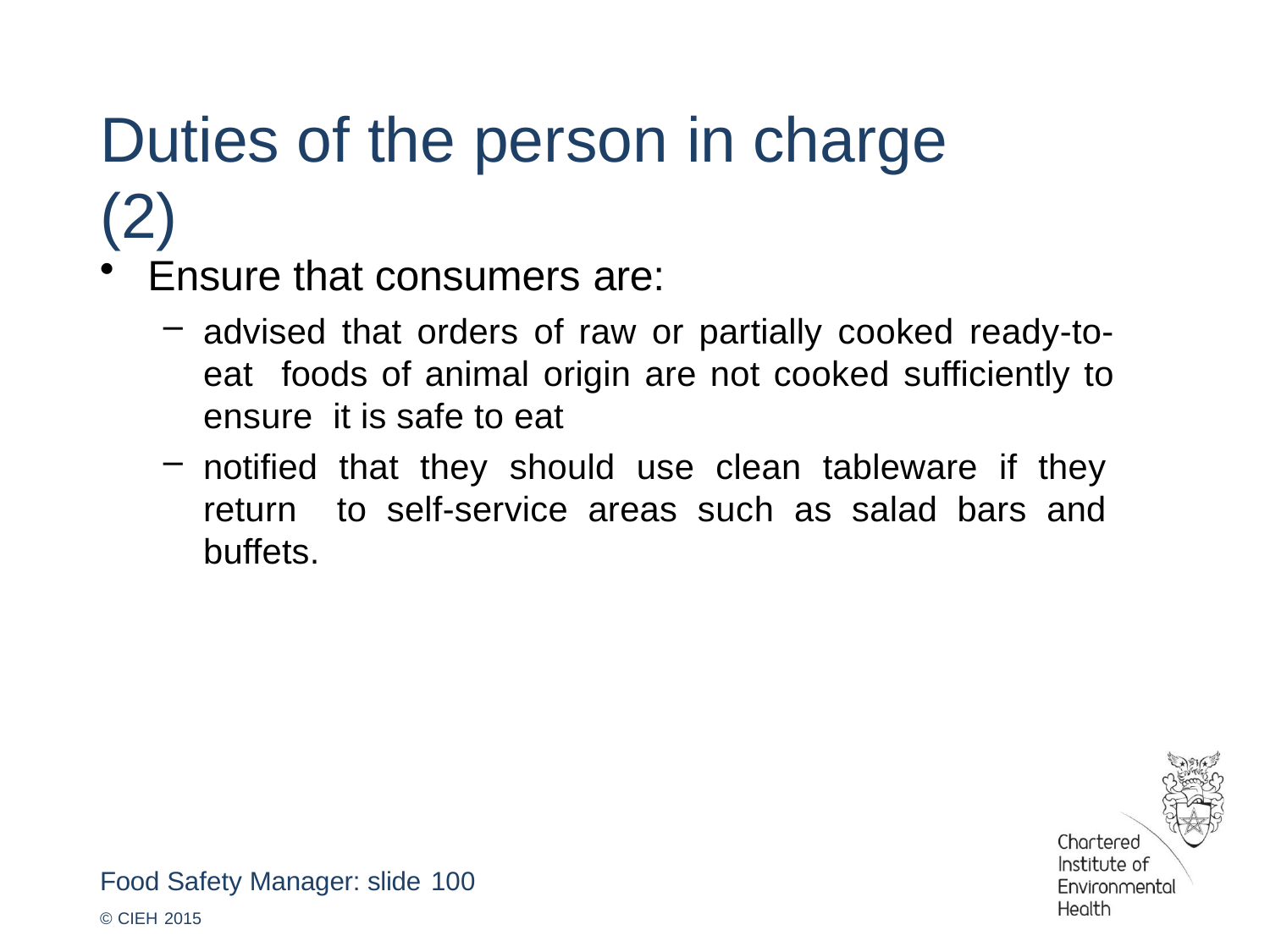

# Duties of the person in charge (2)
Ensure that consumers are:
advised that orders of raw or partially cooked ready-to-eat  foods of animal origin are not cooked sufficiently to ensure  it is safe to eat
notified that they should use clean tableware if they return  to self-service areas such as salad bars and buffets.
Food Safety Manager: slide 100
© CIEH 2015